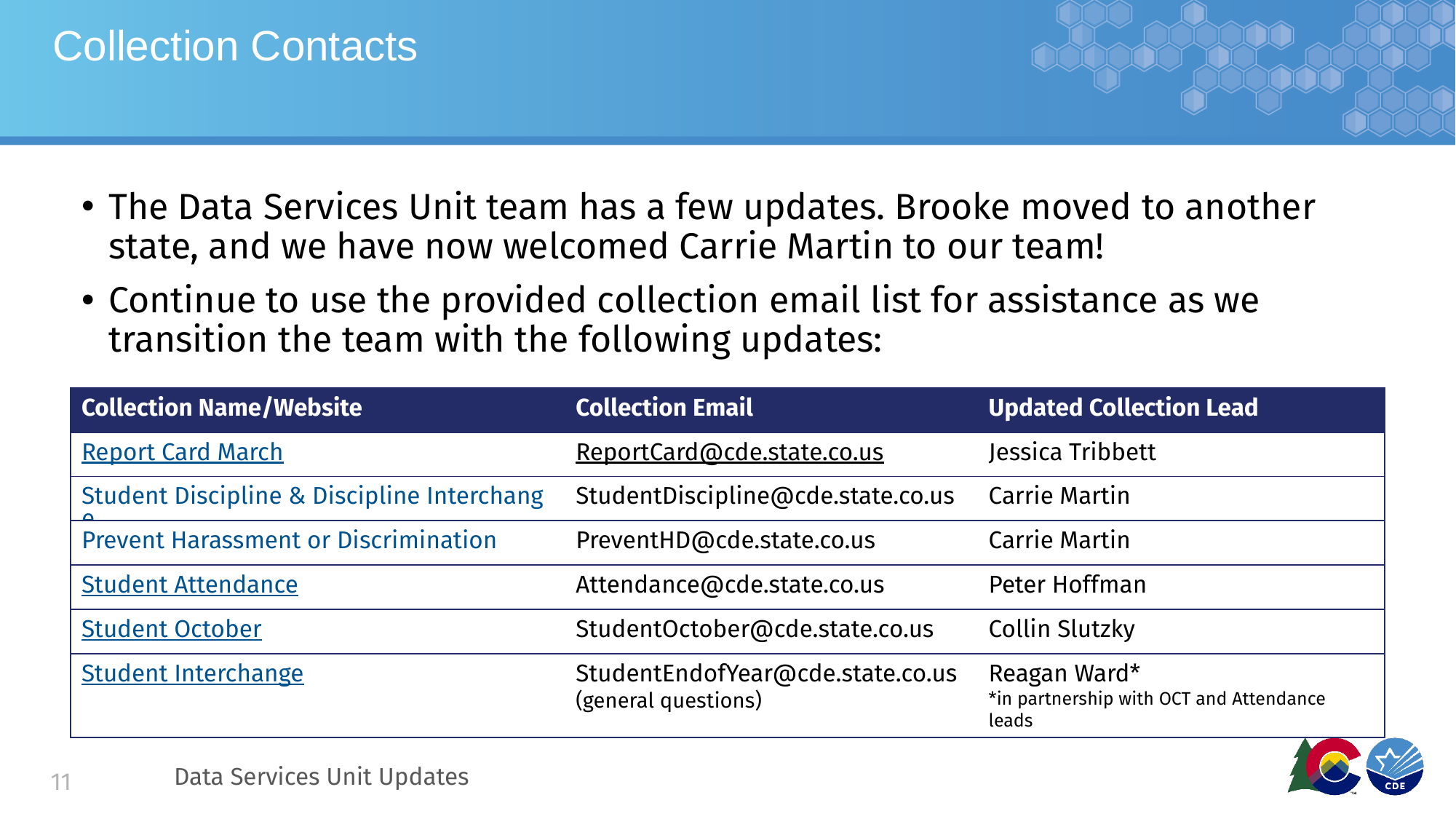

# Collection Contacts
The Data Services Unit team has a few updates. Brooke moved to another state, and we have now welcomed Carrie Martin to our team!
Continue to use the provided collection email list for assistance as we transition the team with the following updates:
| Collection Name/Website | Collection Email | Updated Collection Lead |
| --- | --- | --- |
| Report Card March | ReportCard@cde.state.co.us | Jessica Tribbett |
| Student Discipline & Discipline Interchange | StudentDiscipline@cde.state.co.us | Carrie Martin |
| Prevent Harassment or Discrimination | PreventHD@cde.state.co.us | Carrie Martin |
| Student Attendance | Attendance@cde.state.co.us | Peter Hoffman |
| Student October | StudentOctober@cde.state.co.us | Collin Slutzky |
| Student Interchange | StudentEndofYear@cde.state.co.us (general questions) | Reagan Ward\* \*in partnership with OCT and Attendance leads |
Data Services Unit Updates
11